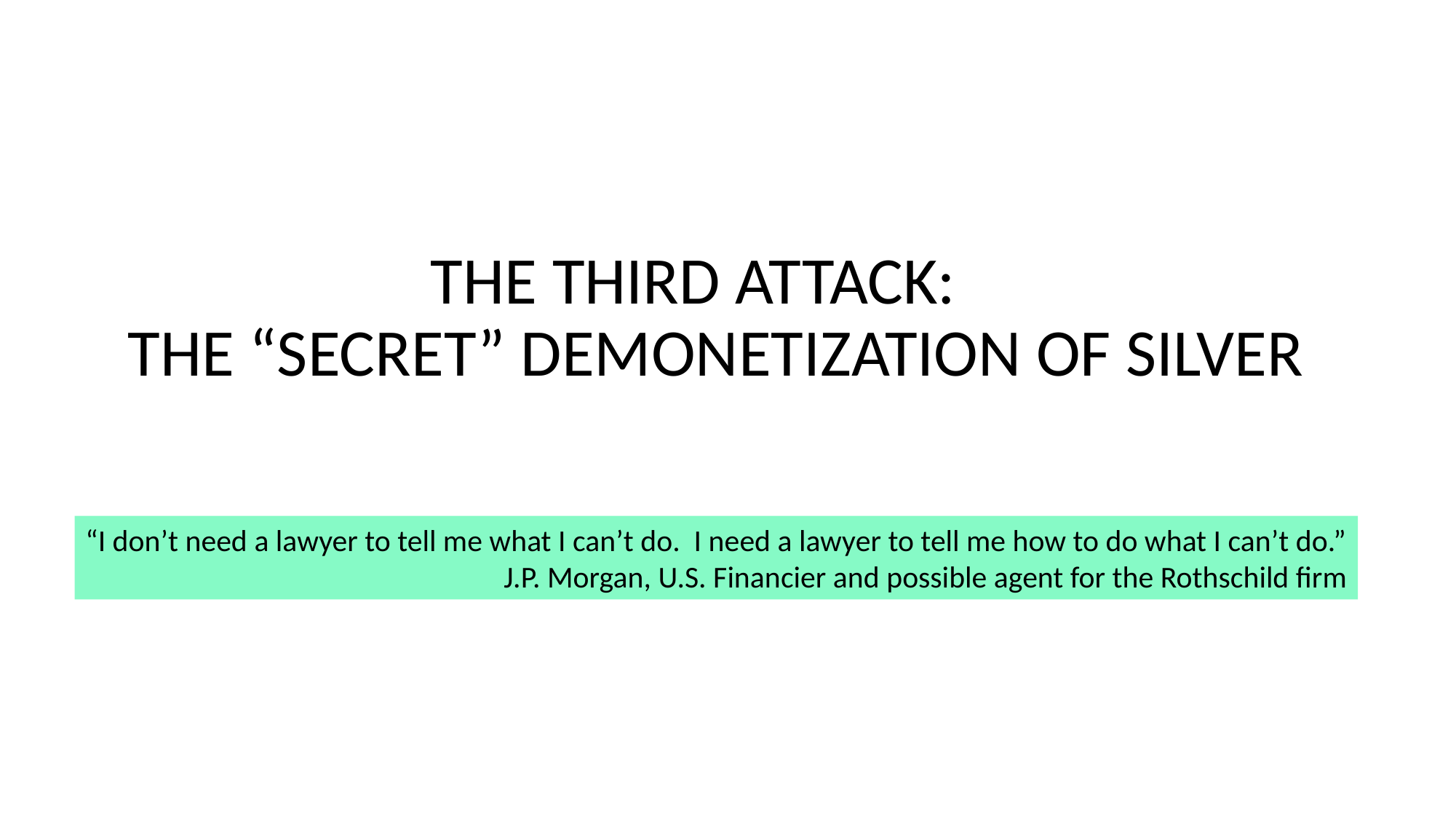

# THE THIRD ATTACK: THE “SECRET” DEMONETIZATION OF SILVER
“I don’t need a lawyer to tell me what I can’t do.  I need a lawyer to tell me how to do what I can’t do.”
J.P. Morgan, U.S. Financier and possible agent for the Rothschild firm